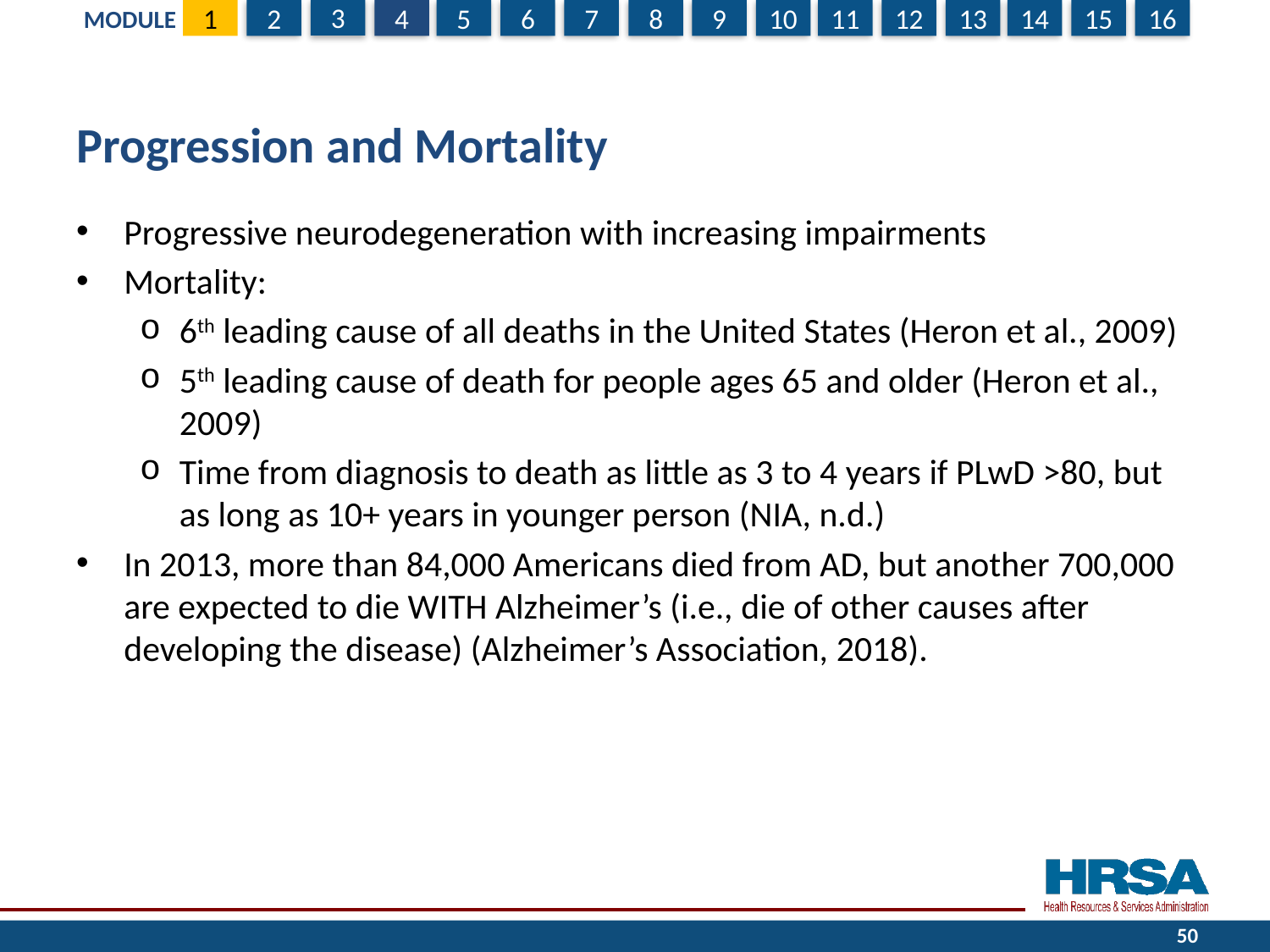

# Progression and Mortality
Progressive neurodegeneration with increasing impairments
Mortality:
6th leading cause of all deaths in the United States (Heron et al., 2009)
5th leading cause of death for people ages 65 and older (Heron et al., 2009)
Time from diagnosis to death as little as 3 to 4 years if PLwD >80, but as long as 10+ years in younger person (NIA, n.d.)
In 2013, more than 84,000 Americans died from AD, but another 700,000 are expected to die WITH Alzheimer’s (i.e., die of other causes after developing the disease) (Alzheimer’s Association, 2018).